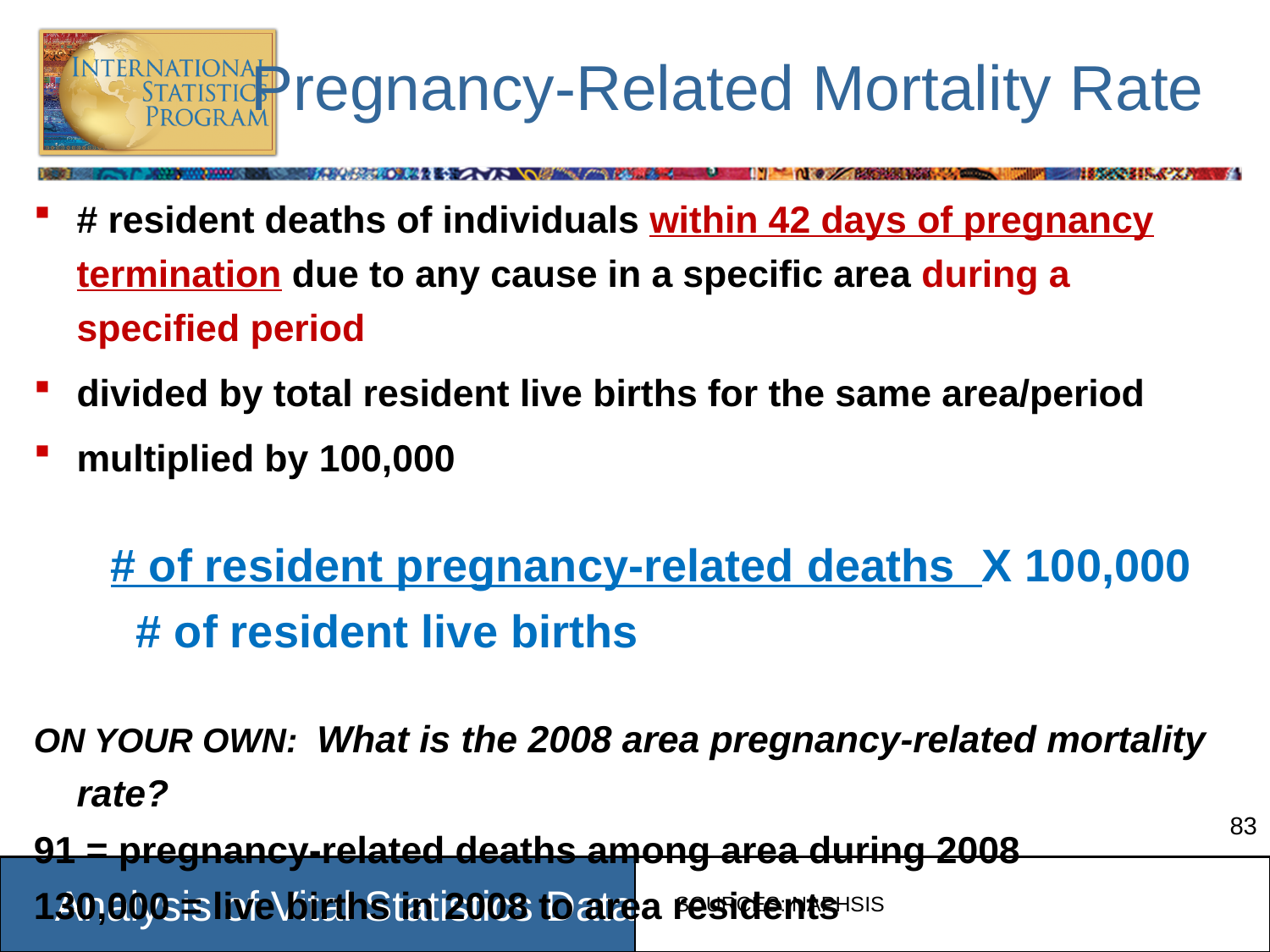

# Pregnancy-Related Mortality Rate
# resident deaths of individuals within 42 days of pregnancy termination due to any cause in a specific area during a specified period
divided by total resident live births for the same area/period
multiplied by 100,000

# of resident pregnancy-related deaths  X 100,000
		  # of resident live births

ON YOUR OWN:  What is the 2008 area pregnancy-related mortality rate?
91 = pregnancy-related deaths among area during 2008
130,000 = live births in 2008 to area residents
SOURCES: NAPHSIS